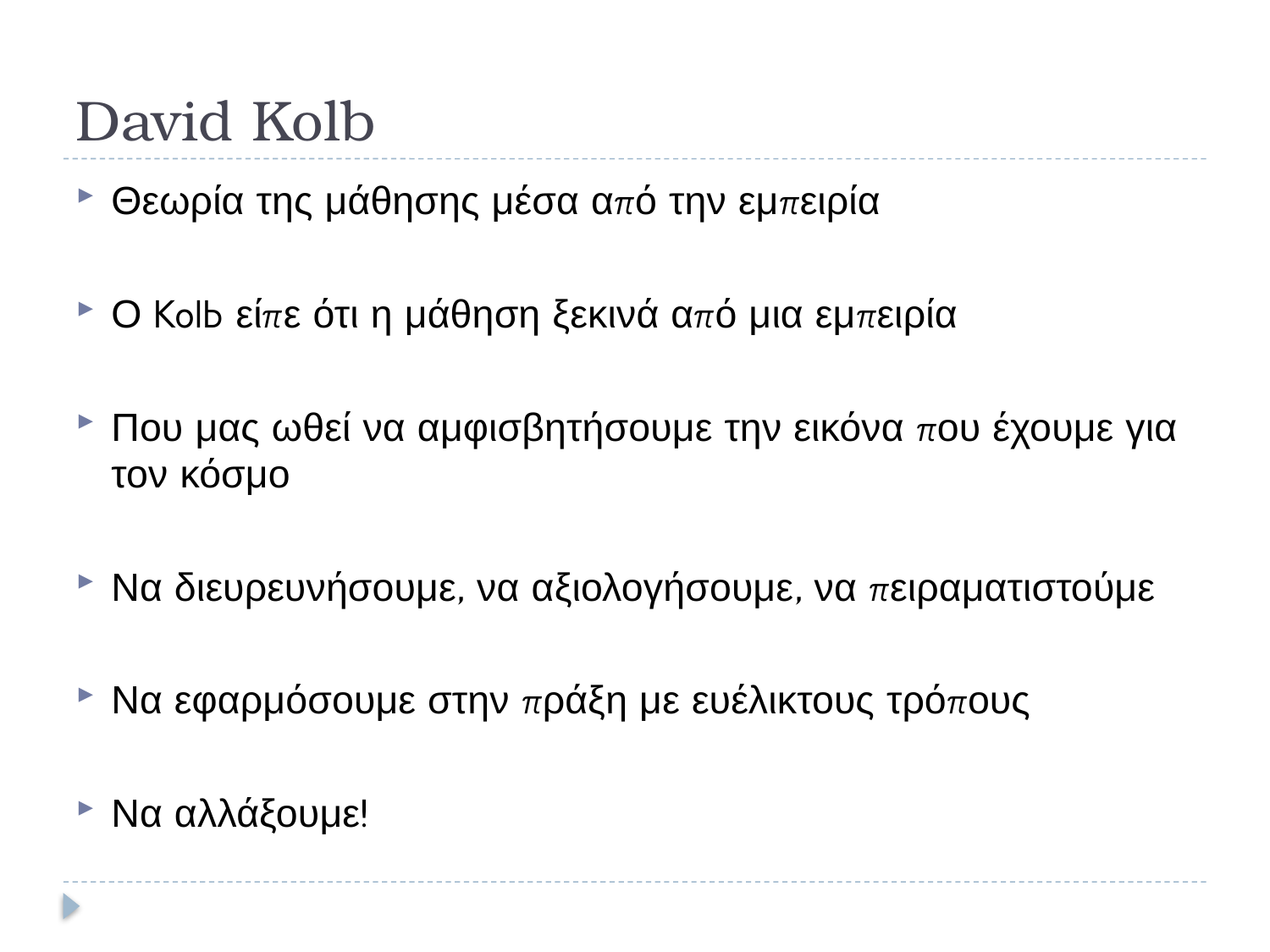

# David Kolb
Θεωρία της μάθησης μέσα από την εμπειρία

Ο Kolb είπε ότι η μάθηση ξεκινά από μια εμπειρία

Που μας ωθεί να αμφισβητήσουμε την εικόνα που έχουμε για τον κόσμο

Να διευρευνήσουμε, να αξιολογήσουμε, να πειραματιστούμε

Να εφαρμόσουμε στην πράξη με ευέλικτους τρόπους

Να αλλάξουμε!